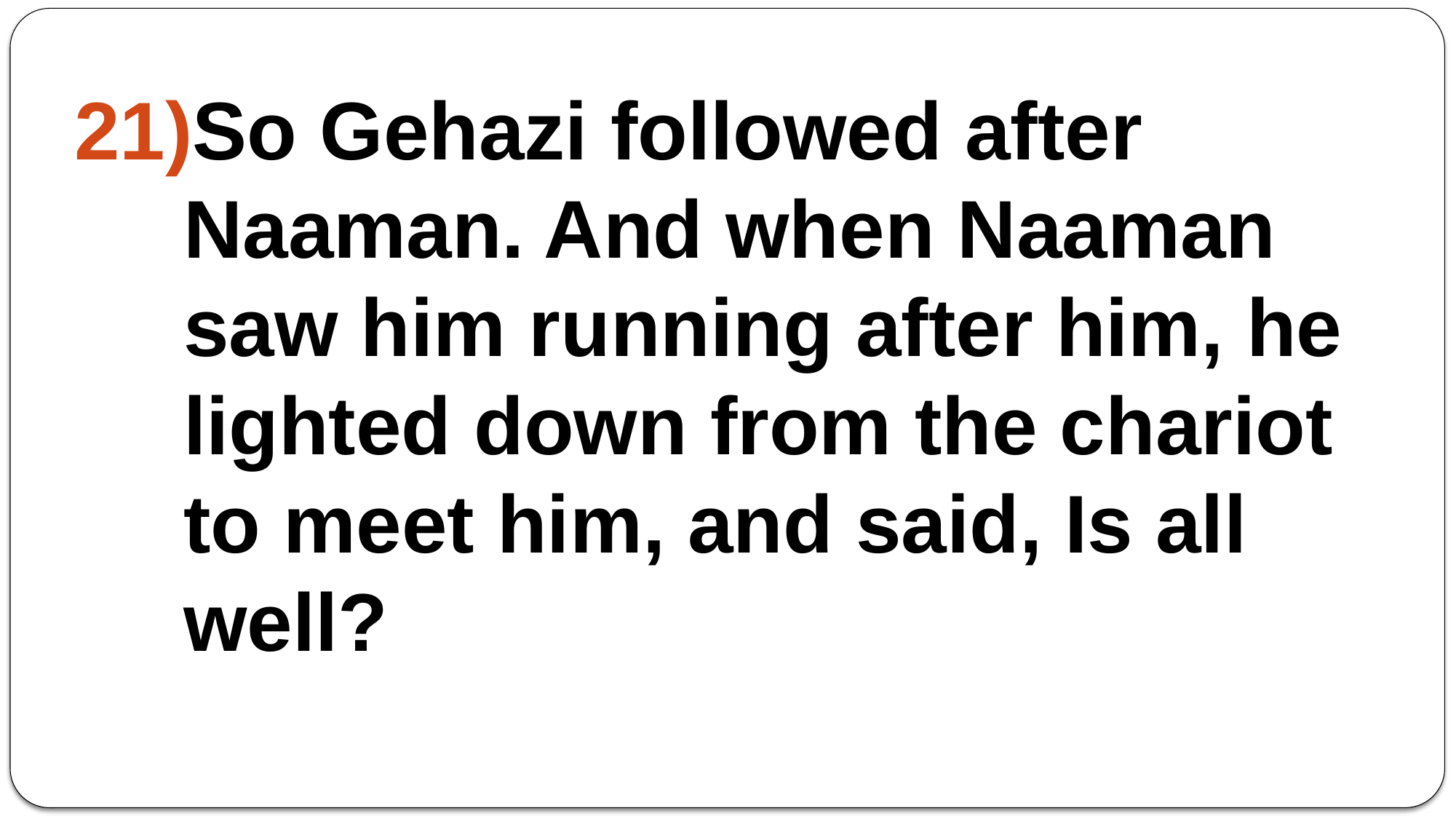

So Gehazi followed after Naaman. And when Naaman saw him running after him, he lighted down from the chariot to meet him, and said, Is all well?